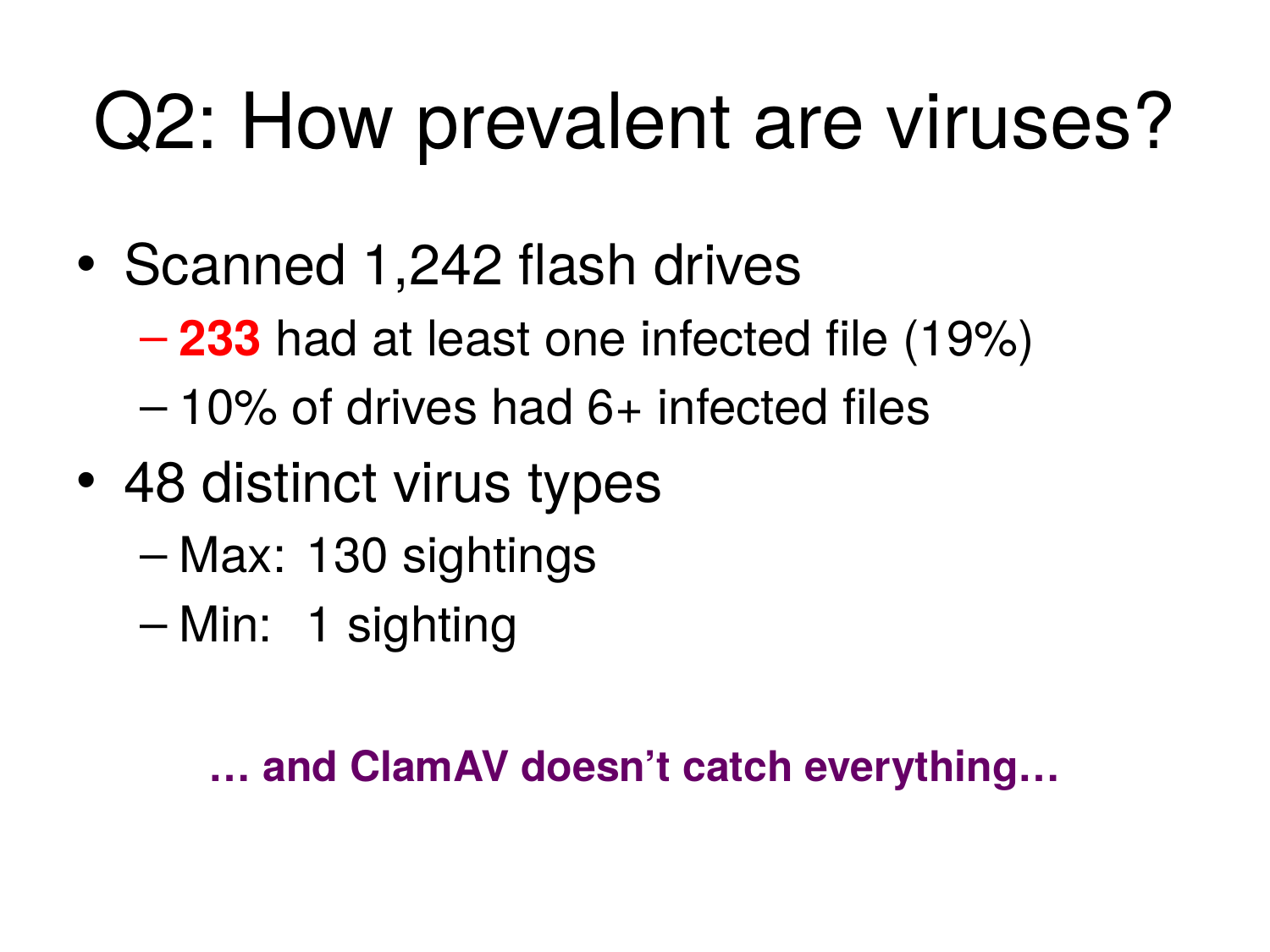

# Q2: How prevalent are viruses?
Scanned 1,242 flash drives
233 had at least one infected file (19%)
10% of drives had 6+ infected files
48 distinct virus types
Max: 	130 sightings
Min: 	1 sighting

… and ClamAV doesn’t catch everything…